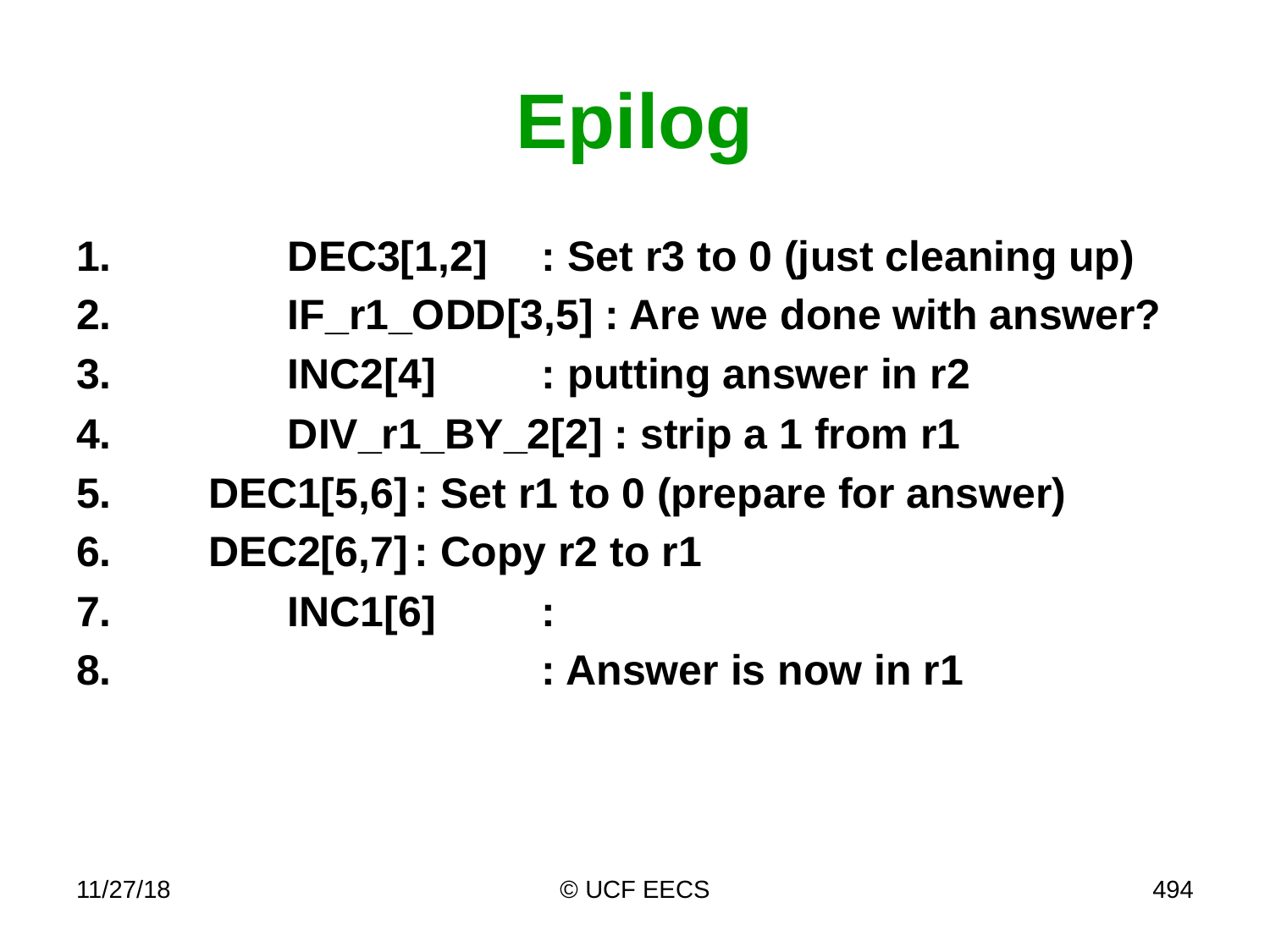

# Epilog
1.		DEC3[1,2]	: Set r3 to 0 (just cleaning up)
2.		IF_r1_ODD[3,5] : Are we done with answer?
3.		INC2[4]	: putting answer in r2
4.		DIV_r1_BY_2[2] : strip a 1 from r1
    DEC1[5,6]	: Set r1 to 0 (prepare for answer)
    DEC2[6,7]	: Copy r2 to r1
	INC1[6]	:
			: Answer is now in r1
11/27/18
© UCF EECS
494